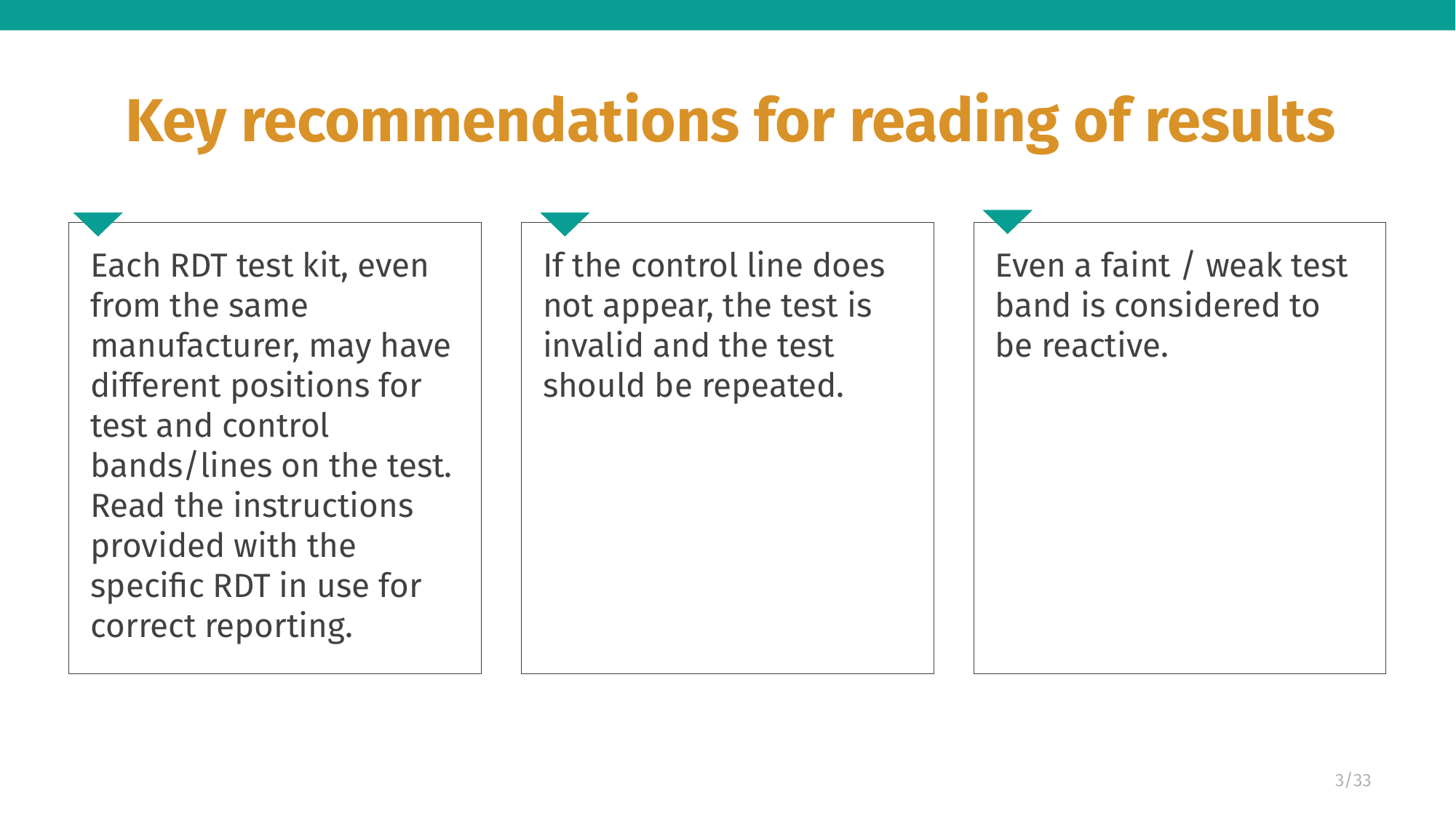

# Key recommendations for reading of results

Even a faint / weak test band is considered to be reactive.
If the control line does not appear, the test is invalid and the test should be repeated.
Each RDT test kit, even from the same manufacturer, may have different positions for test and control bands/lines on the test. Read the instructions provided with the specific RDT in use for correct reporting.

3/33